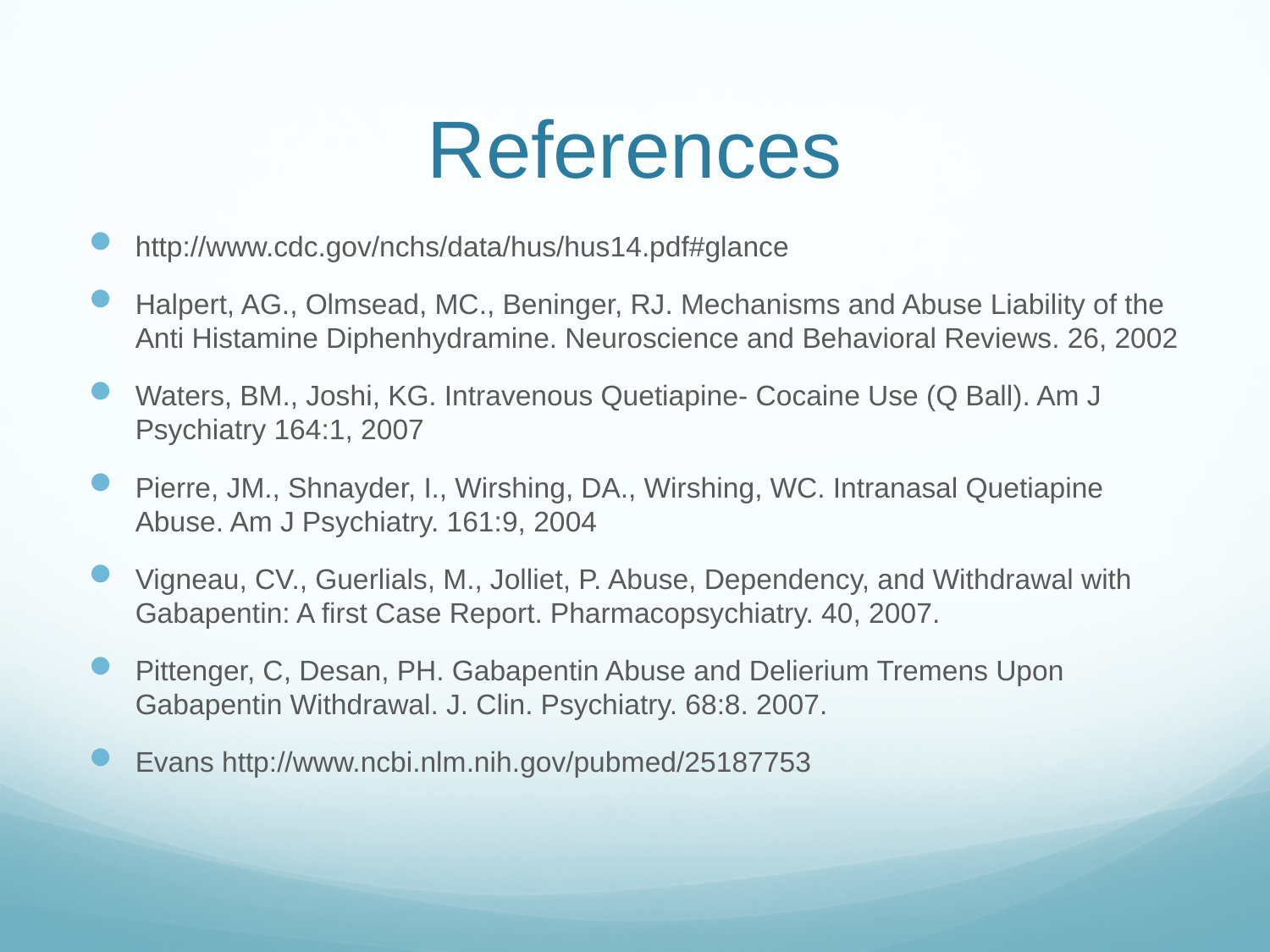

# References
http://www.cdc.gov/nchs/data/hus/hus14.pdf#glance
Halpert, AG., Olmsead, MC., Beninger, RJ. Mechanisms and Abuse Liability of the Anti Histamine Diphenhydramine. Neuroscience and Behavioral Reviews. 26, 2002
Waters, BM., Joshi, KG. Intravenous Quetiapine- Cocaine Use (Q Ball). Am J Psychiatry 164:1, 2007
Pierre, JM., Shnayder, I., Wirshing, DA., Wirshing, WC. Intranasal Quetiapine Abuse. Am J Psychiatry. 161:9, 2004
Vigneau, CV., Guerlials, M., Jolliet, P. Abuse, Dependency, and Withdrawal with Gabapentin: A first Case Report. Pharmacopsychiatry. 40, 2007.
Pittenger, C, Desan, PH. Gabapentin Abuse and Delierium Tremens Upon Gabapentin Withdrawal. J. Clin. Psychiatry. 68:8. 2007.
Evans http://www.ncbi.nlm.nih.gov/pubmed/25187753